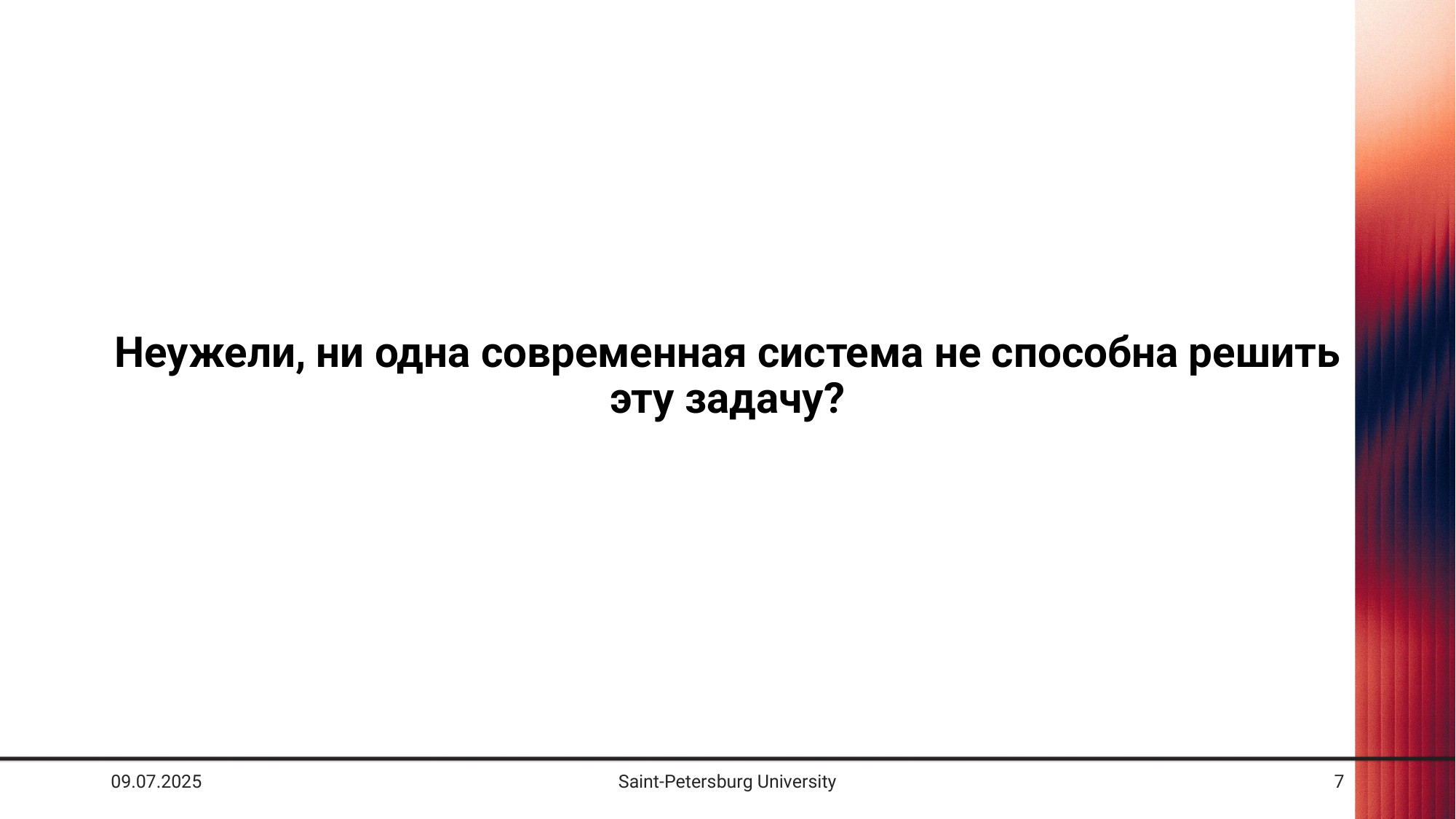

Неужели, ни одна современная система не способна решить эту задачу?
09.07.2025
Saint-Petersburg University
7